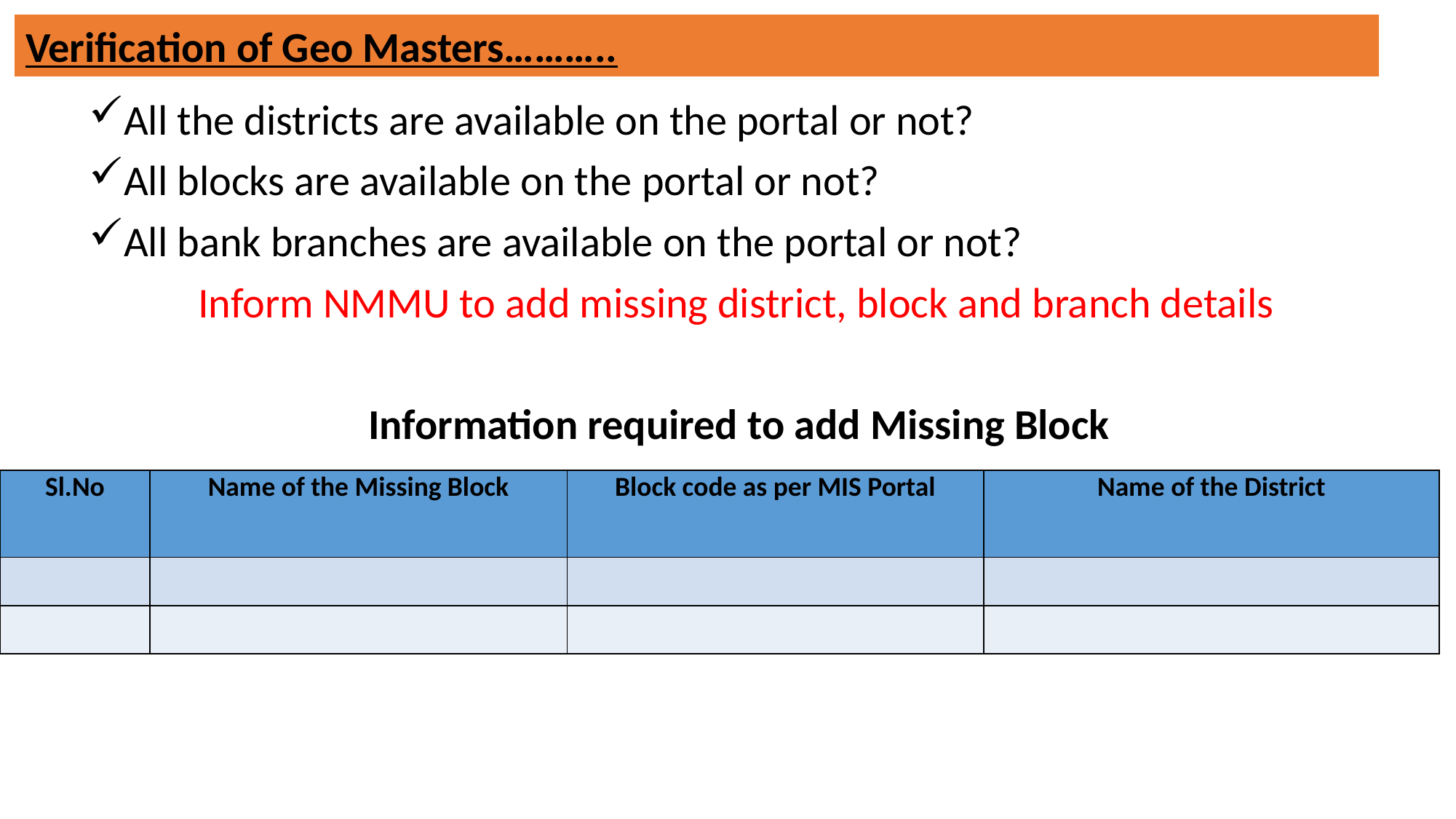

Verification of Geo Masters………..
All the districts are available on the portal or not?
All blocks are available on the portal or not?
All bank branches are available on the portal or not?
	Inform NMMU to add missing district, block and branch details

Information required to add Missing Block
| Sl.No | Name of the Missing Block | Block code as per MIS Portal | Name of the District |
| --- | --- | --- | --- |
|  |  |  |  |
|  |  |  |  |